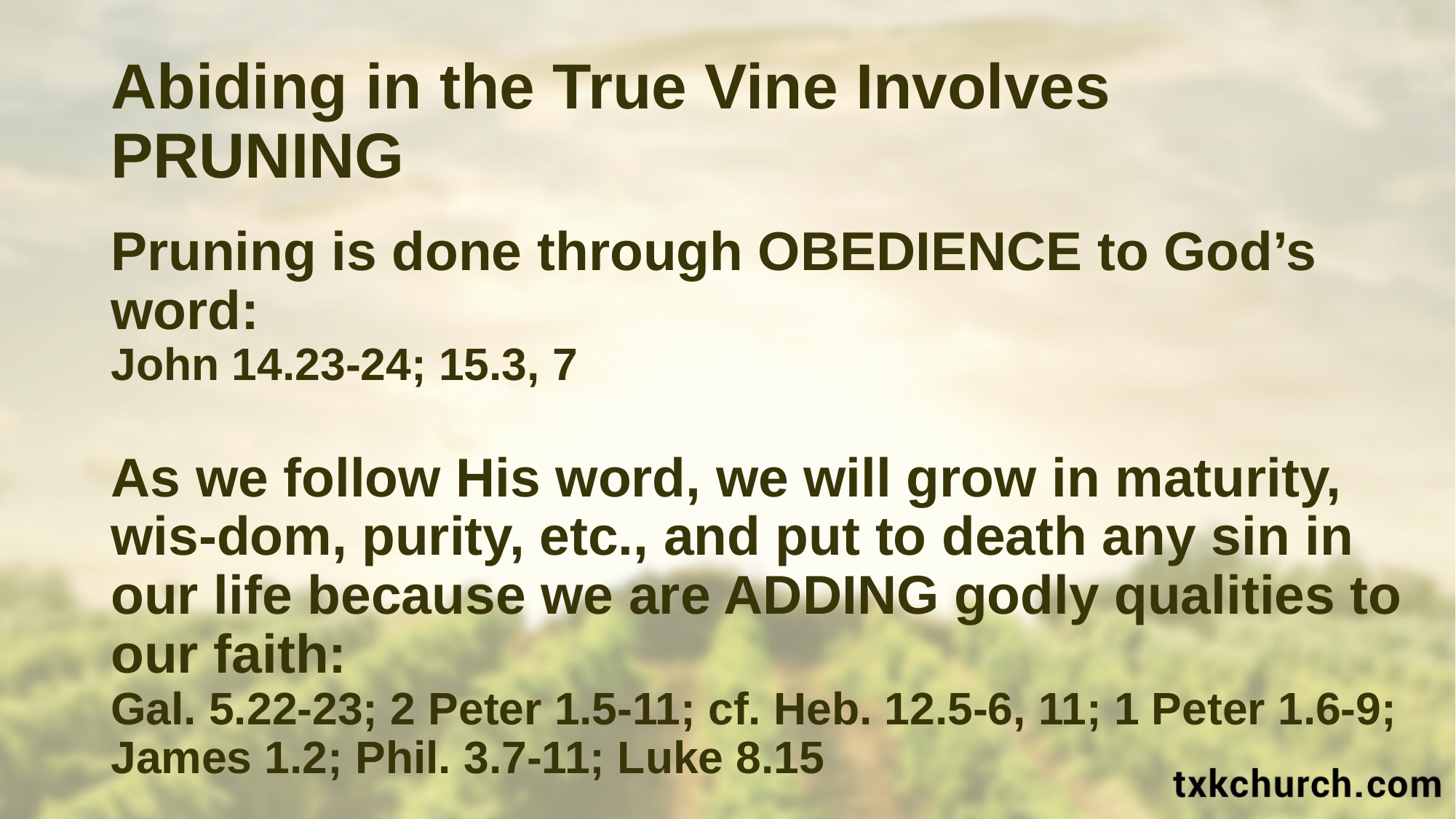

# Abiding in the True Vine Involves PRUNING
Pruning is done through OBEDIENCE to God’s word:
John 14.23-24; 15.3, 7

As we follow His word, we will grow in maturity, wis-dom, purity, etc., and put to death any sin in our life because we are ADDING godly qualities to our faith:
Gal. 5.22-23; 2 Peter 1.5-11; cf. Heb. 12.5-6, 11; 1 Peter 1.6-9; James 1.2; Phil. 3.7-11; Luke 8.15